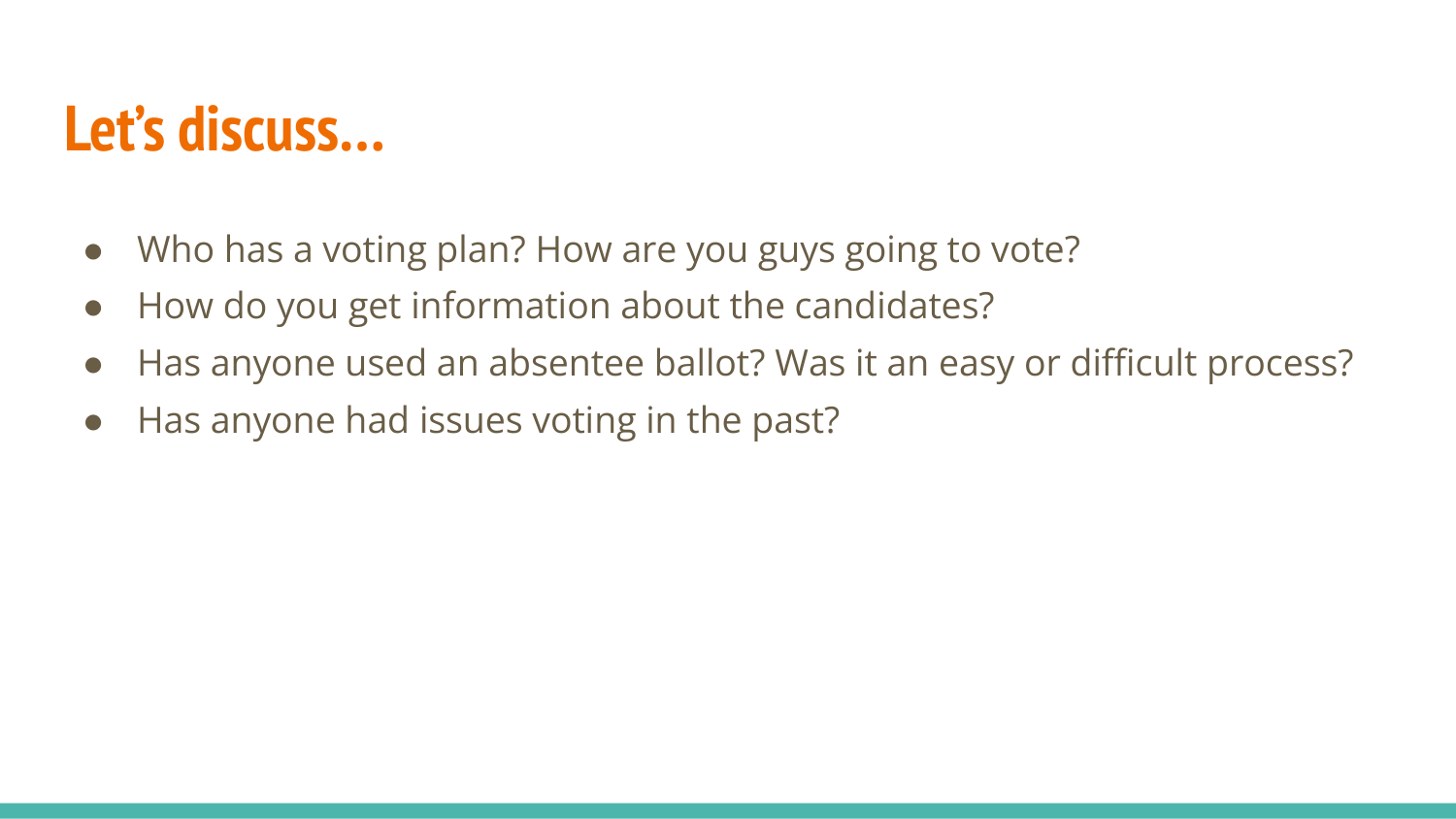

# Let’s discuss…
Who has a voting plan? How are you guys going to vote?
How do you get information about the candidates?
Has anyone used an absentee ballot? Was it an easy or difficult process?
Has anyone had issues voting in the past?